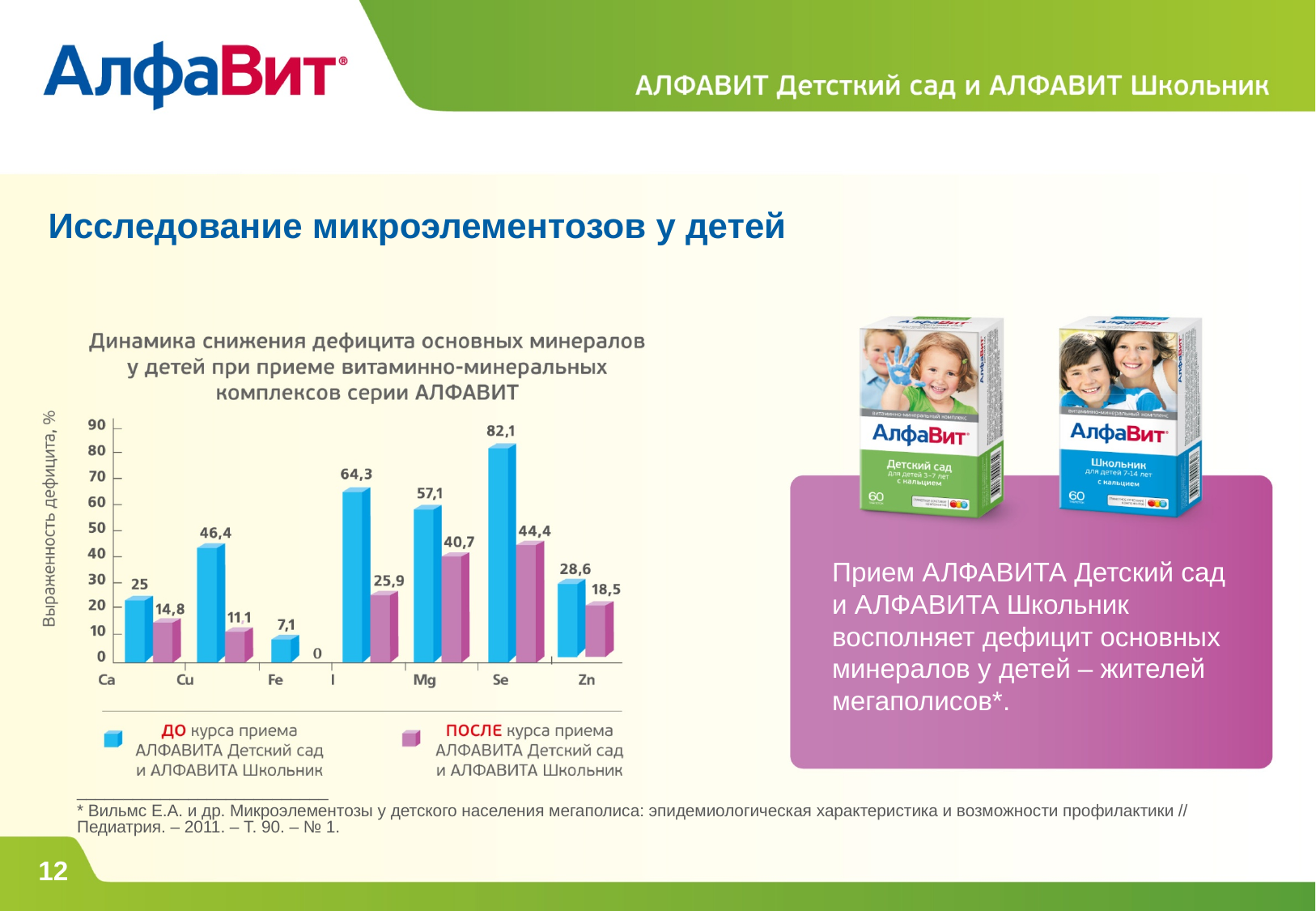

Исследование микроэлементозов у детей
Прием АЛФАВИТА Детский сад и АЛФАВИТА Школьник восполняет дефицит основных минералов у детей – жителей мегаполисов*.
___________________________
* Вильмс Е.А. и др. Микроэлементозы у детского населения мегаполиса: эпидемиологическая характеристика и возможности профилактики // Педиатрия. – 2011. – Т. 90. – № 1.
12